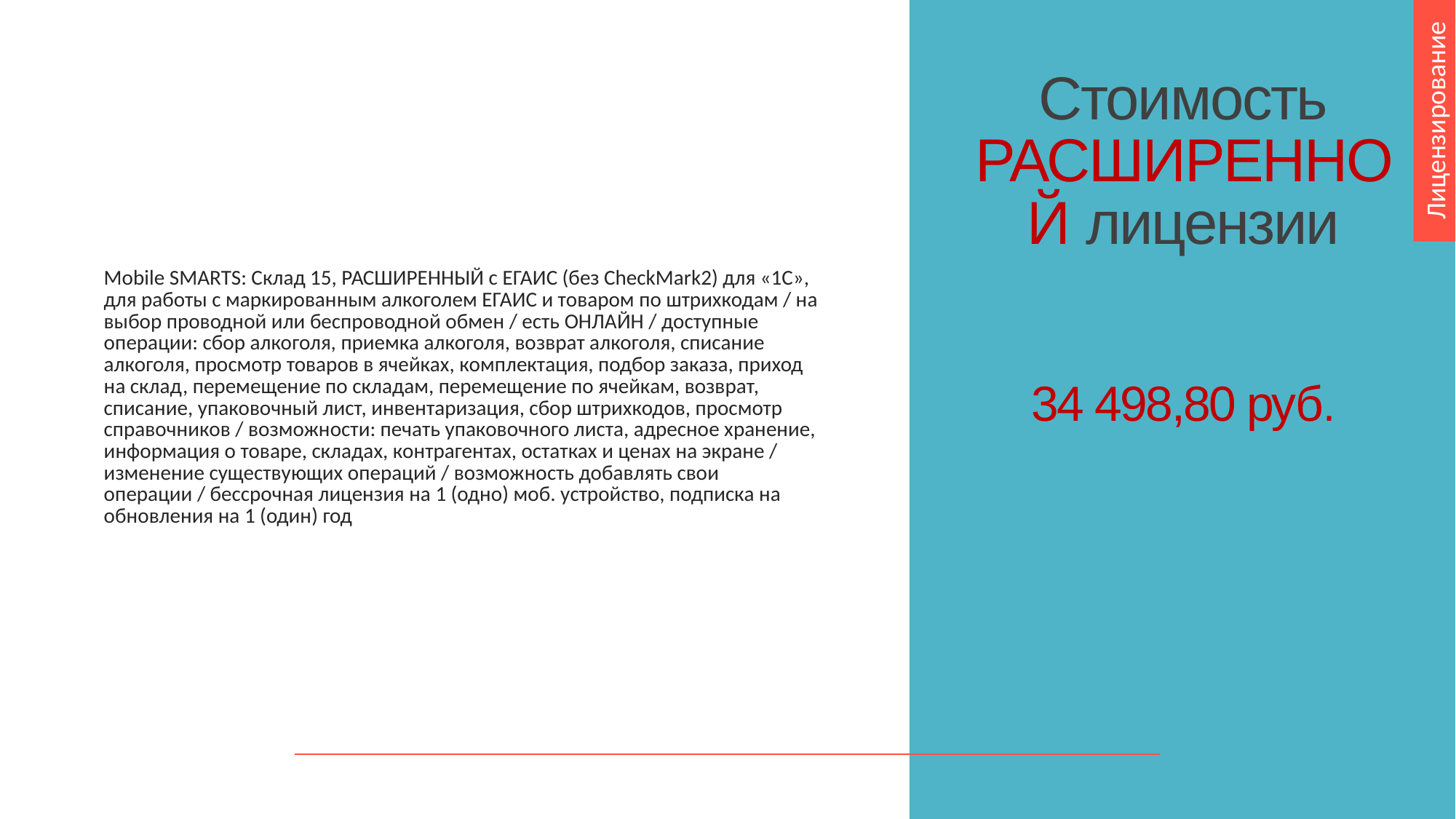

Лицензирование
# Стоимость РАСШИРЕННОЙ лицензии
Mobile SMARTS: Склад 15, РАСШИРЕННЫЙ с ЕГАИС (без CheckMark2) для «1С», для работы с маркированным алкоголем ЕГАИС и товаром по штрихкодам / на выбор проводной или беспроводной обмен / есть ОНЛАЙН / доступные операции: сбор алкоголя, приемка алкоголя, возврат алкоголя, списание алкоголя, просмотр товаров в ячейках, комплектация, подбор заказа, приход на склад, перемещение по складам, перемещение по ячейкам, возврат, списание, упаковочный лист, инвентаризация, сбор штрихкодов, просмотр справочников / возможности: печать упаковочного листа, адресное хранение, информация о товаре, складах, контрагентах, остатках и ценах на экране / изменение существующих операций / возможность добавлять свои операции / бессрочная лицензия на 1 (одно) моб. устройство, подписка на обновления на 1 (один) год
34 498,80 руб.